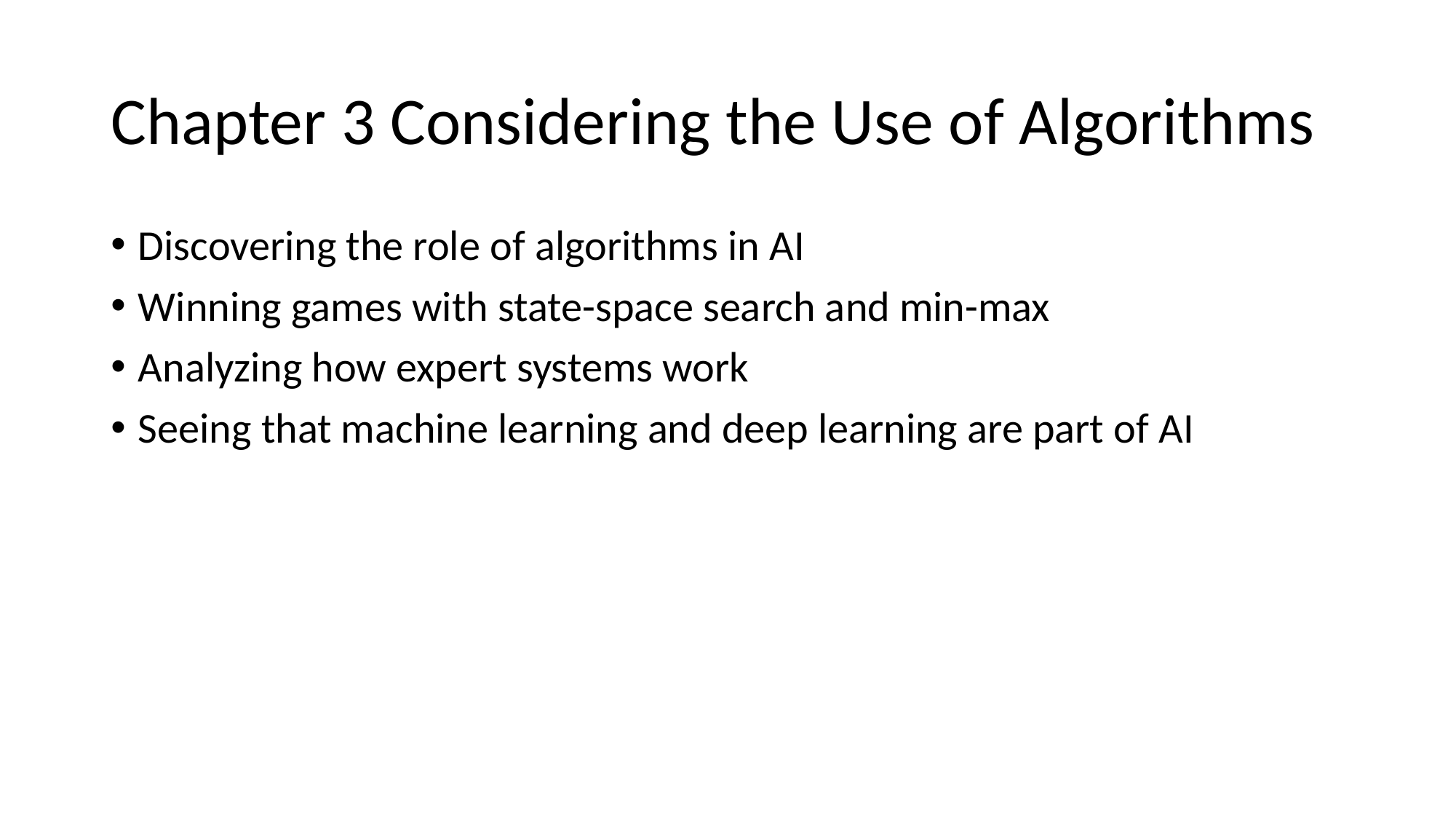

# Chapter 3 Considering the Use of Algorithms
Discovering the role of algorithms in AI
Winning games with state-space search and min-max
Analyzing how expert systems work
Seeing that machine learning and deep learning are part of AI